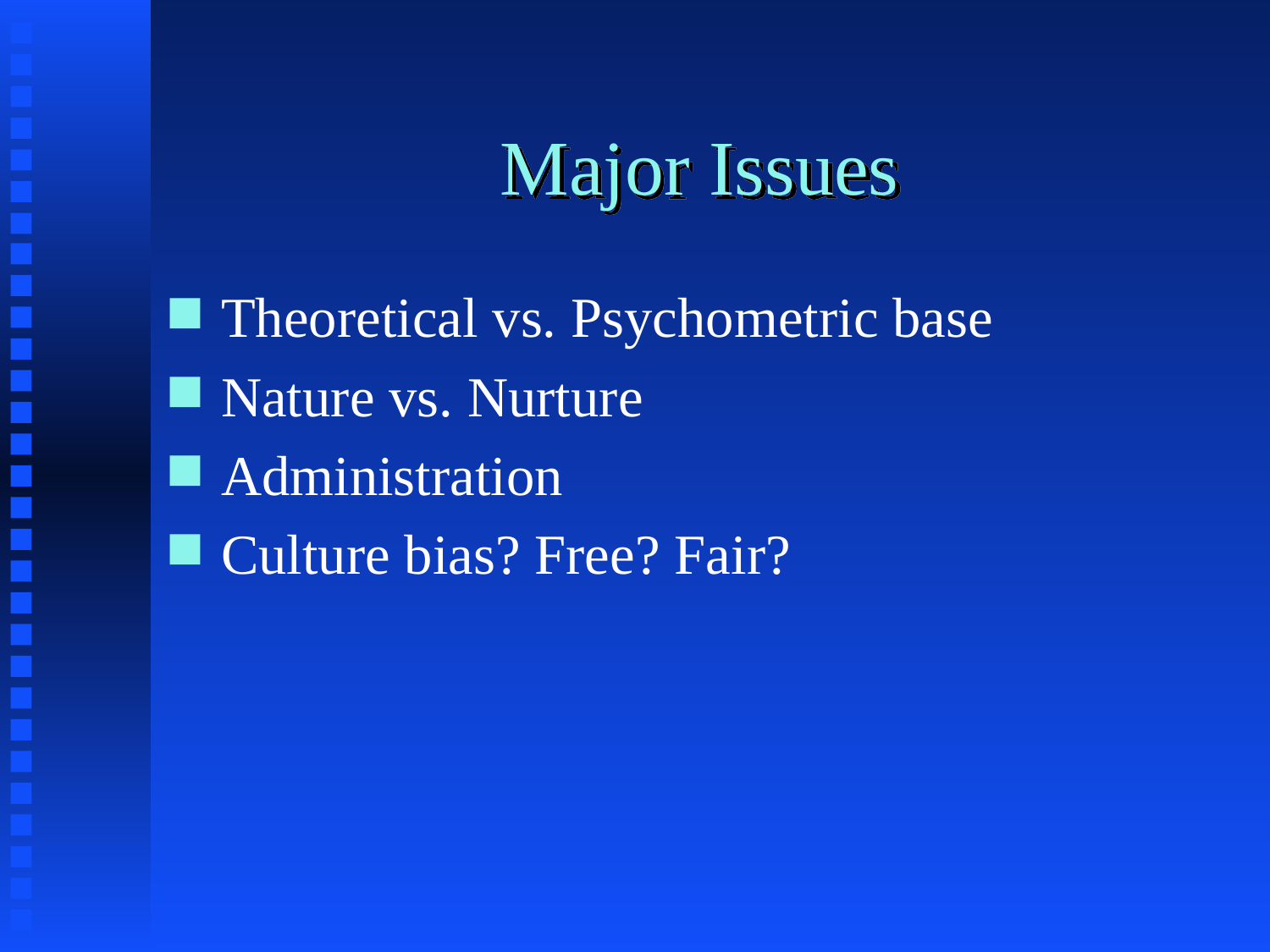

# Major Issues
Theoretical vs. Psychometric base
Nature vs. Nurture
Administration
Culture bias? Free? Fair?